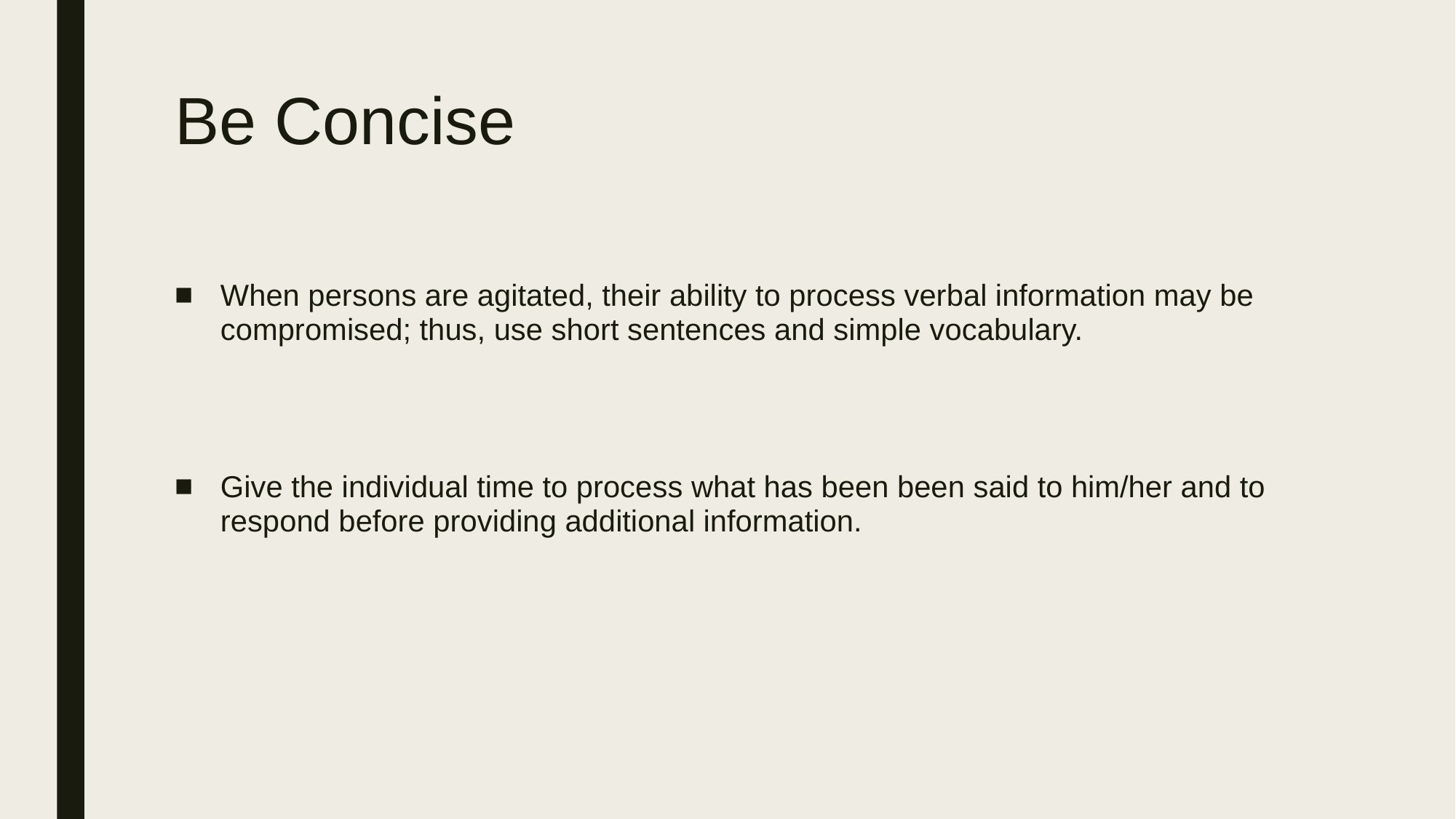

# Be Concise
When persons are agitated, their ability to process verbal information may be compromised; thus, use short sentences and simple vocabulary.

Give the individual time to process what has been been said to him/her and to respond before providing additional information.